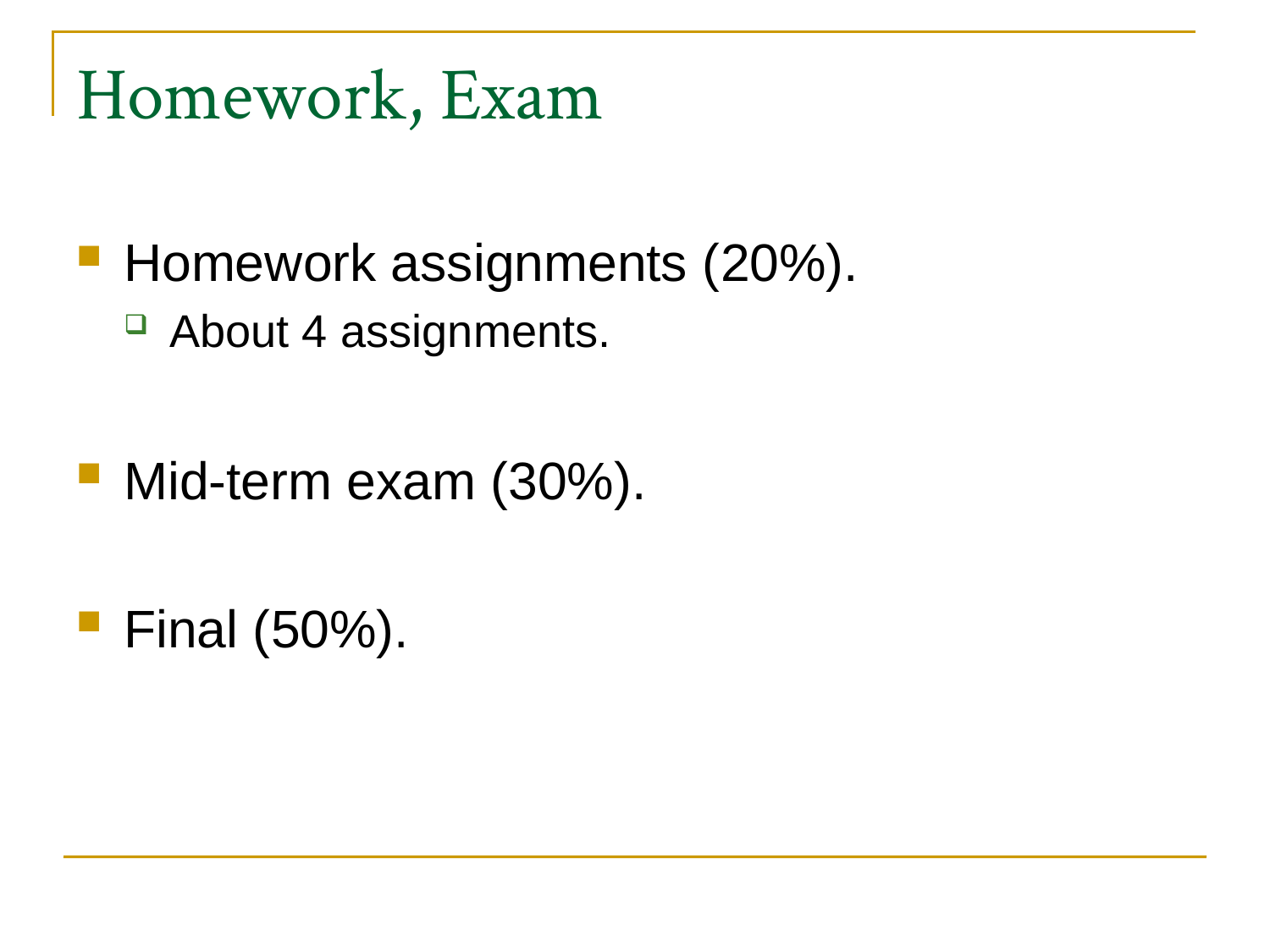

# Homework, Exam
Homework assignments (20%).
About 4 assignments.

Mid-term exam (30%).

Final (50%).